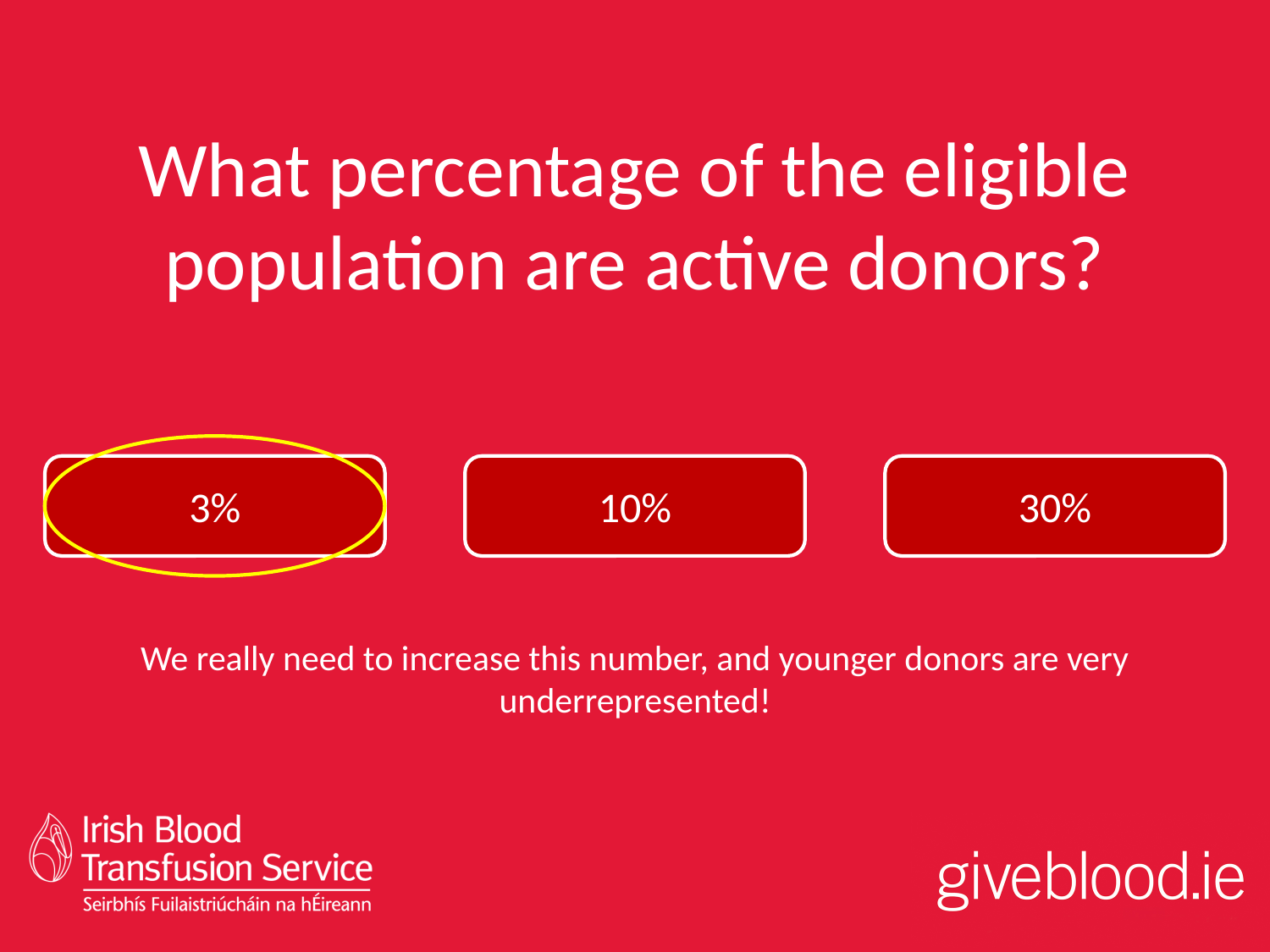

# What percentage of the eligible population are active donors?

3%
10%
30%
We really need to increase this number, and younger donors are very underrepresented!